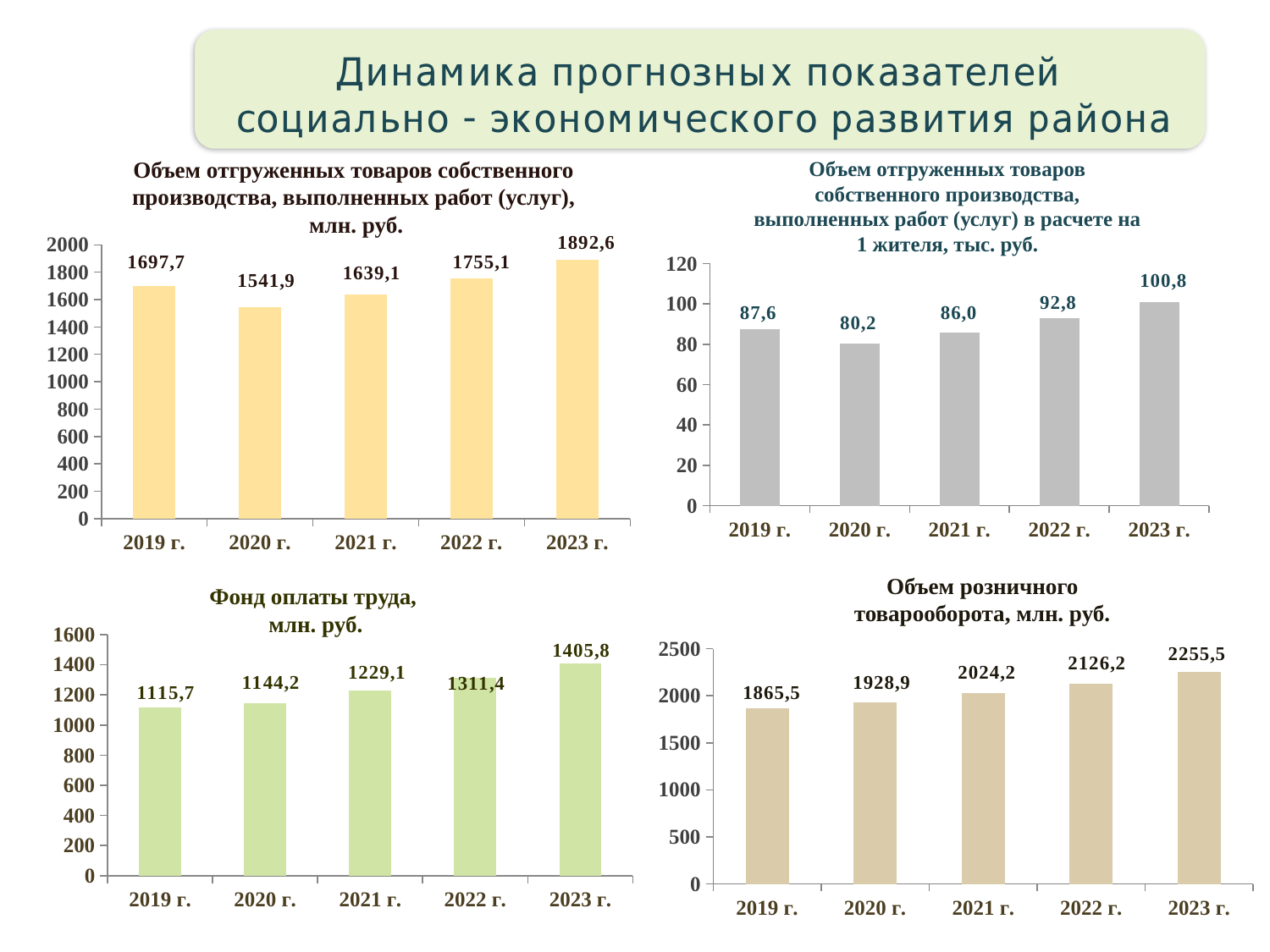

Динамика прогнозных показателей
 социально - экономического развития района

Объем отгруженных товаров собственного производства, выполненных работ (услуг),
 млн. руб.
Объем отгруженных товаров собственного производства, выполненных работ (услуг) в расчете на 1 жителя, тыс. руб.

### Chart

| Category | Ряд 1 |
|---|---|
| 2019 г. | 1697.7 |
| 2020 г. | 1541.9 |
| 2021 г. | 1639.1 |
| 2022 г. | 1755.1 |
| 2023 г. | 1892.6 |

### Chart

| Category | Ряд 1 |
|---|---|
| 2019 г. | 87.6 |
| 2020 г. | 80.2 |
| 2021 г. | 86.0 |
| 2022 г. | 92.8 |
| 2023 г. | 100.8 |
Объем розничного товарооборота, млн. руб.
Фонд оплаты труда,
млн. руб.

### Chart

| Category | Ряд 1 |
|---|---|
| 2019 г. | 1115.7 |
| 2020 г. | 1144.2 |
| 2021 г. | 1229.1 |
| 2022 г. | 1311.4 |
| 2023 г. | 1405.8 |

### Chart

| Category | Ряд 1 |
|---|---|
| 2019 г. | 1865.5 |
| 2020 г. | 1928.9 |
| 2021 г. | 2024.2 |
| 2022 г. | 2126.2 |
| 2023 г. | 2255.5 |